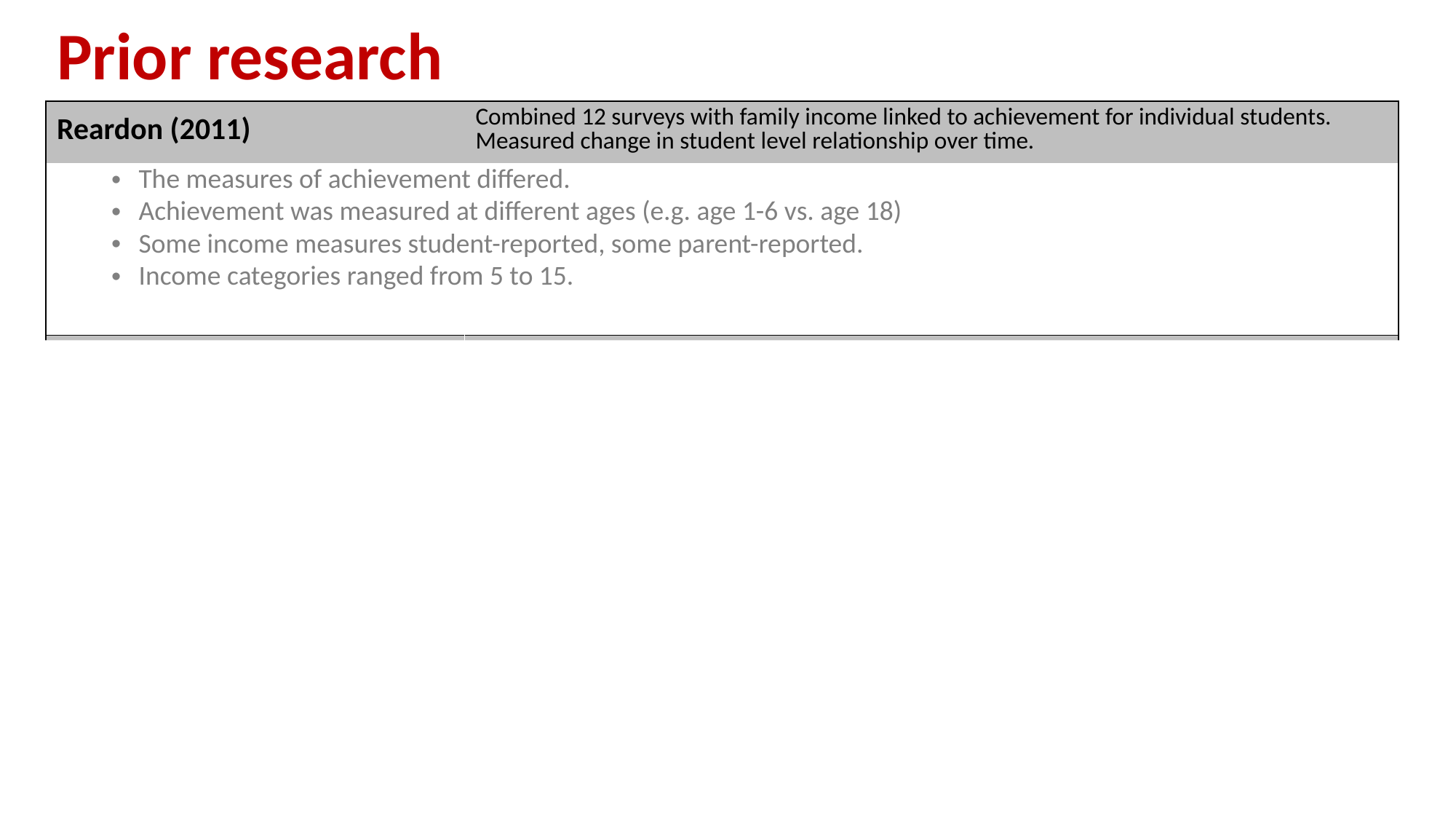

# Prior research
| Reardon (2011) | Combined 12 surveys with family income linked to achievement for individual students. Measured change in student level relationship over time. |
| --- | --- |
| The measures of achievement differed. Achievement was measured at different ages (e.g. age 1-6 vs. age 18) Some income measures student-reported, some parent-reported. Income categories ranged from 5 to 15. |  |
| Hanushek, Peterson, Talpey and Woessmann (2019) | Used a factor analysis to create an SES-index using parental education and household possessions. |
| Found SES-based achievement gaps to be stable. The weights and components of the SES index varied from year to year. Not inconsistent with Reardon (2011), who also found gaps by parental education to be stable. |  |
| Lafortune, Rothstein and Schanzenbach (2018) | Used NAEP to study the impact of school finance reforms on student achievement and district spending. |
| Found that school finance reforms reduced gaps in spending and reduced gaps in achievement between high and low-income districts. District-level equalization could mask between-school or within-school widening. |  |